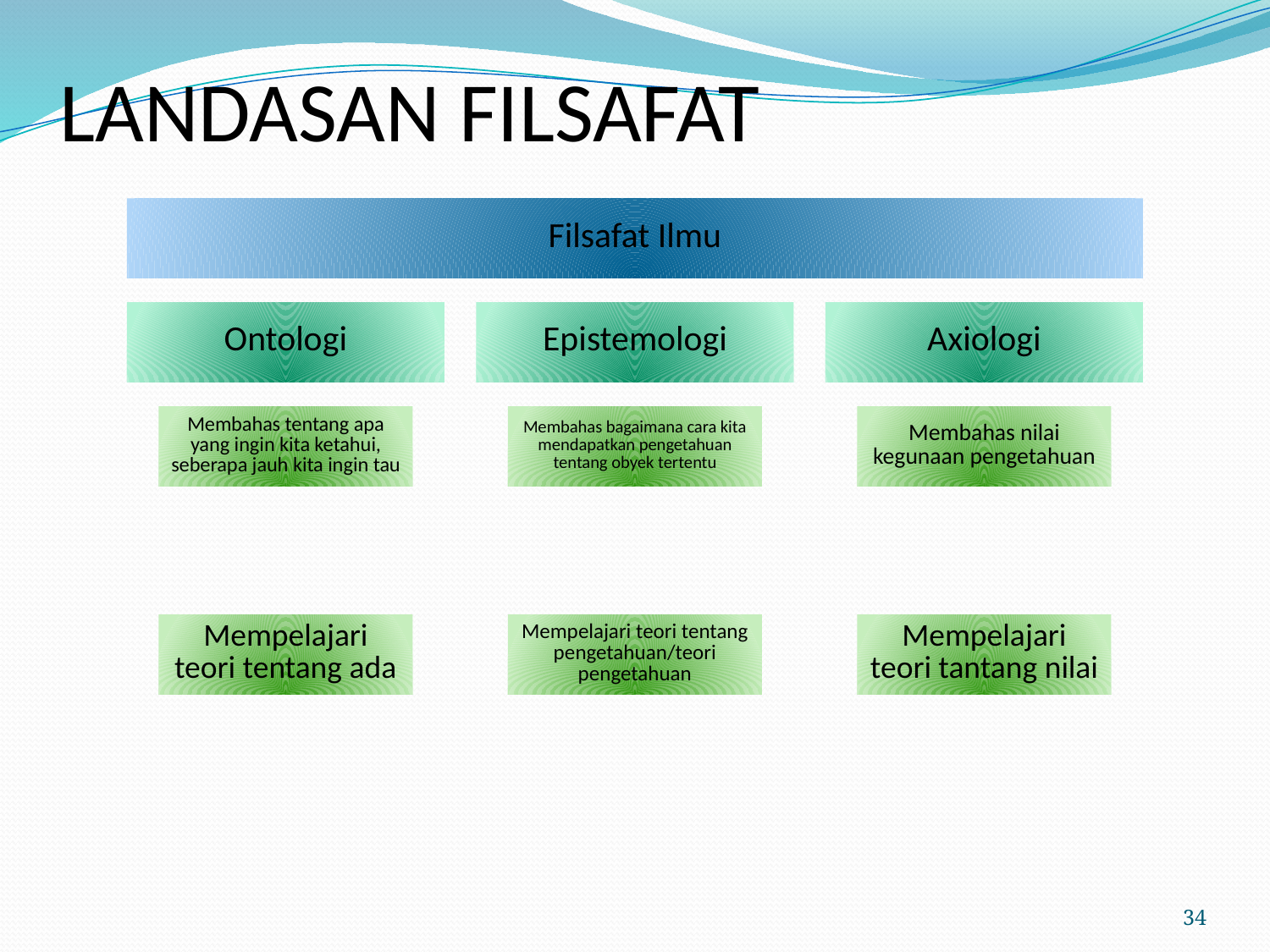

# LANDASAN FILSAFAT
Filsafat Ilmu
Ontologi
Epistemologi
Axiologi
Membahas tentang apa yang ingin kita ketahui, seberapa jauh kita ingin tau
Mempelajari teori tentang ada
Membahas bagaimana cara kita mendapatkan pengetahuan tentang obyek tertentu
Mempelajari teori tentang pengetahuan/teori pengetahuan
Membahas nilai kegunaan pengetahuan
Mempelajari teori tantang nilai
34